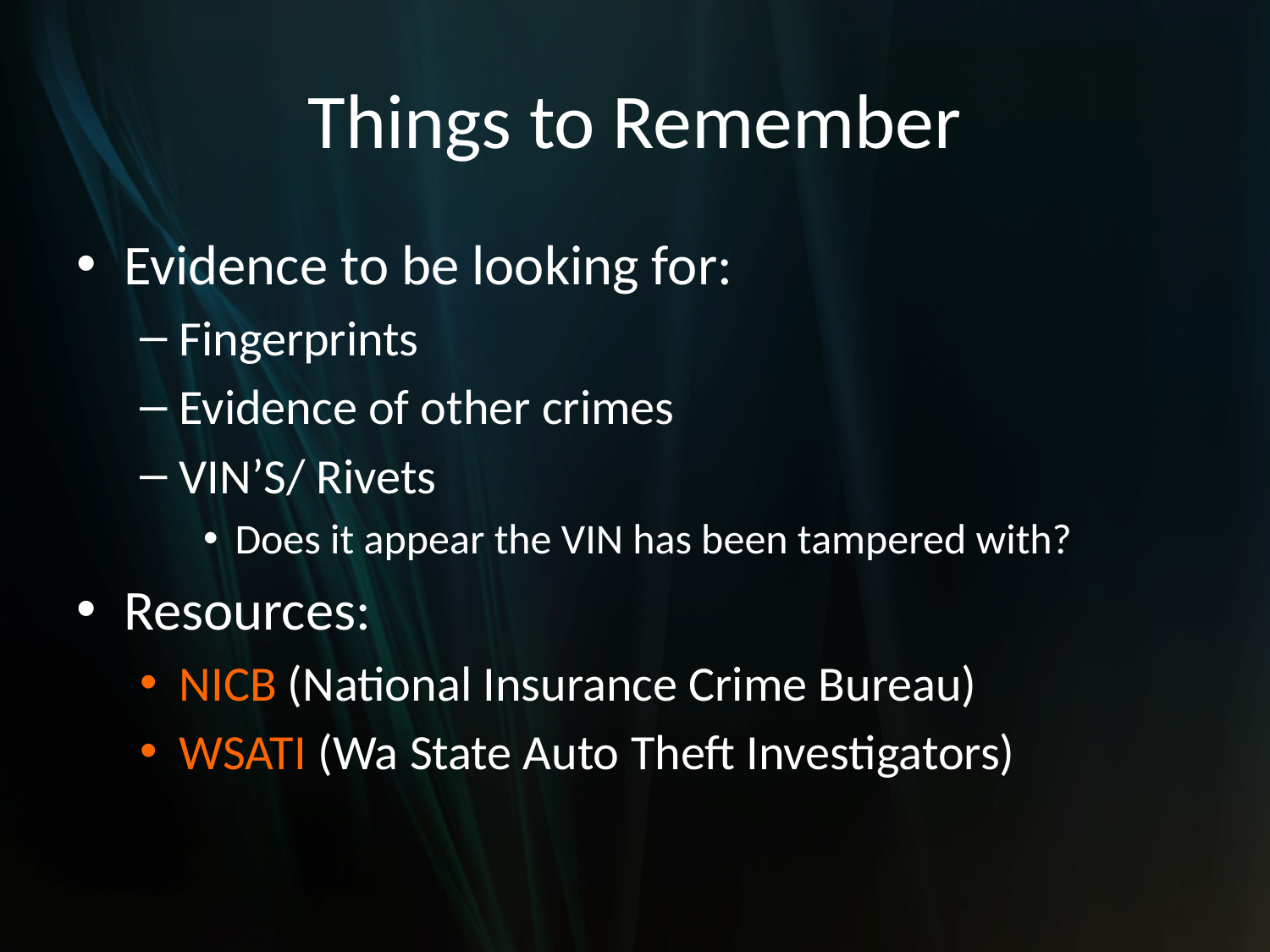

# Things to Remember
Evidence to be looking for:
Fingerprints
Evidence of other crimes
VIN’S/ Rivets
Does it appear the VIN has been tampered with?
Resources:
NICB (National Insurance Crime Bureau)
WSATI (Wa State Auto Theft Investigators)